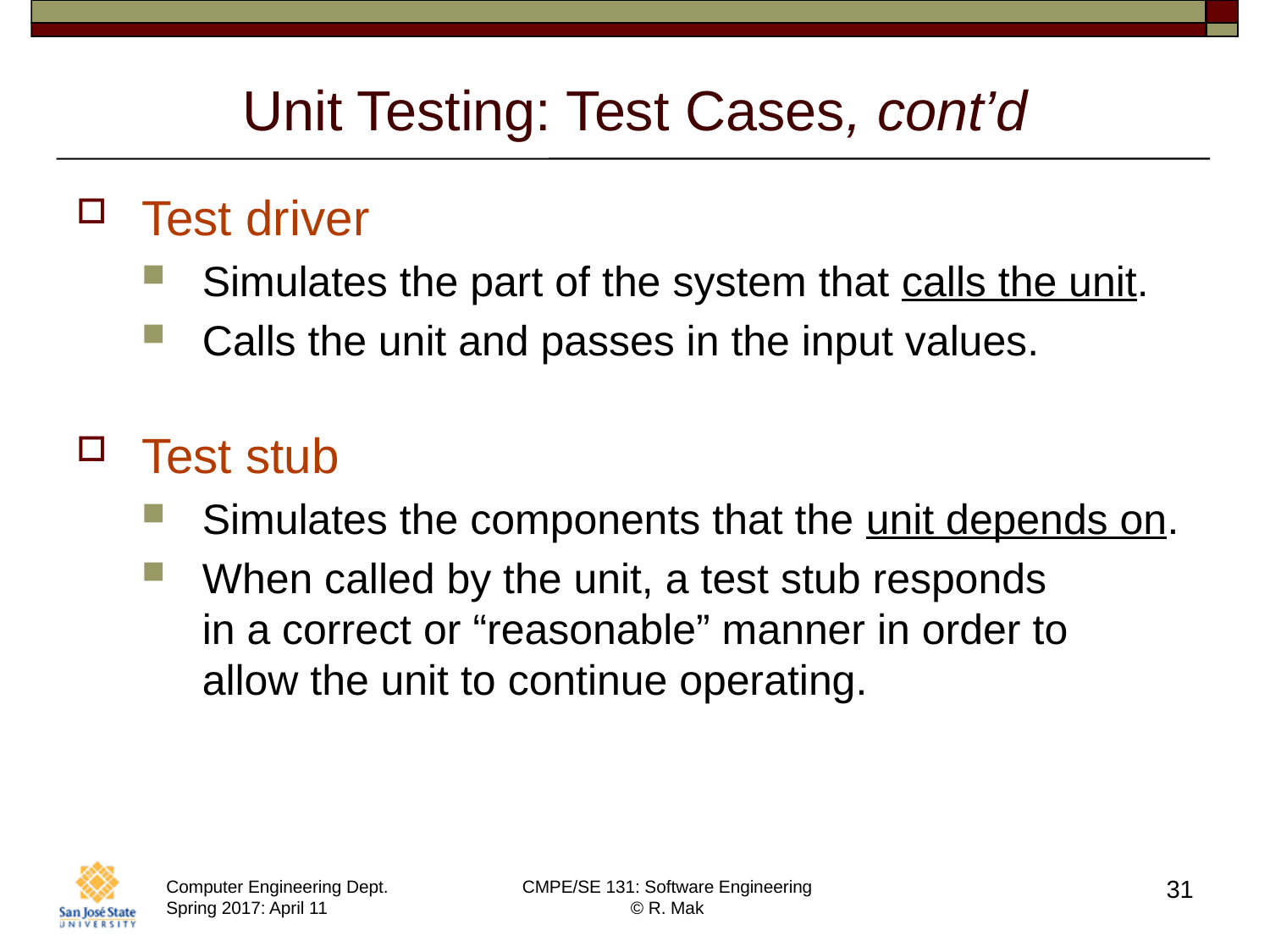

# Unit Testing: Test Cases, cont’d
Test driver
Simulates the part of the system that calls the unit.
Calls the unit and passes in the input values.

Test stub
Simulates the components that the unit depends on.
When called by the unit, a test stub responds
in a correct or “reasonable” manner in order to
allow the unit to continue operating.
31